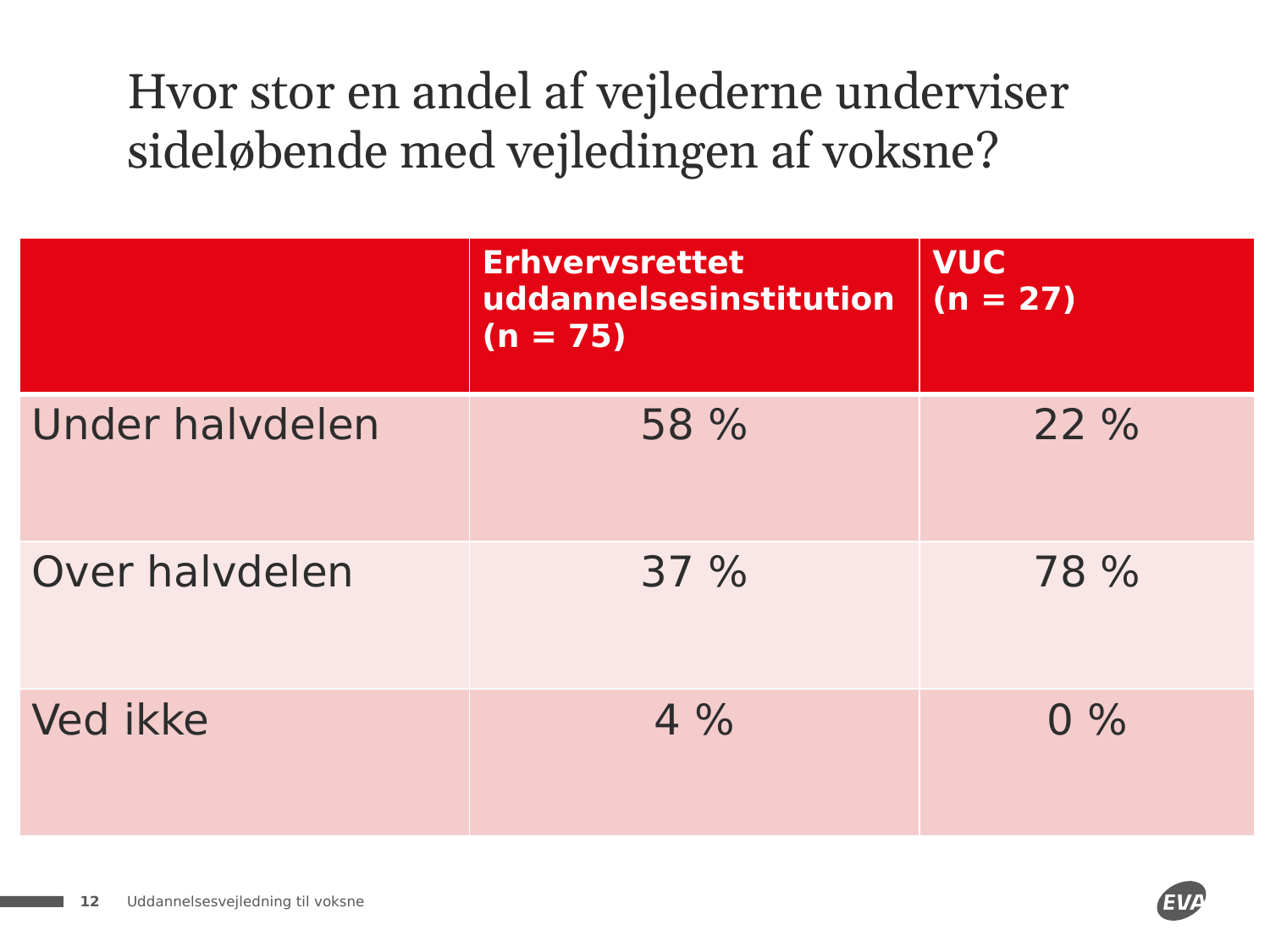

# Hvor stor en andel af vejlederne underviser sideløbende med vejledingen af voksne?
|  | Erhvervsrettet uddannelsesinstitution (n = 75) | VUC (n = 27) |
| --- | --- | --- |
| Under halvdelen | 58 % | 22 % |
| Over halvdelen | 37 % | 78 % |
| Ved ikke | 4 % | 0 % |
Uddannelsesvejledning til voksne
12